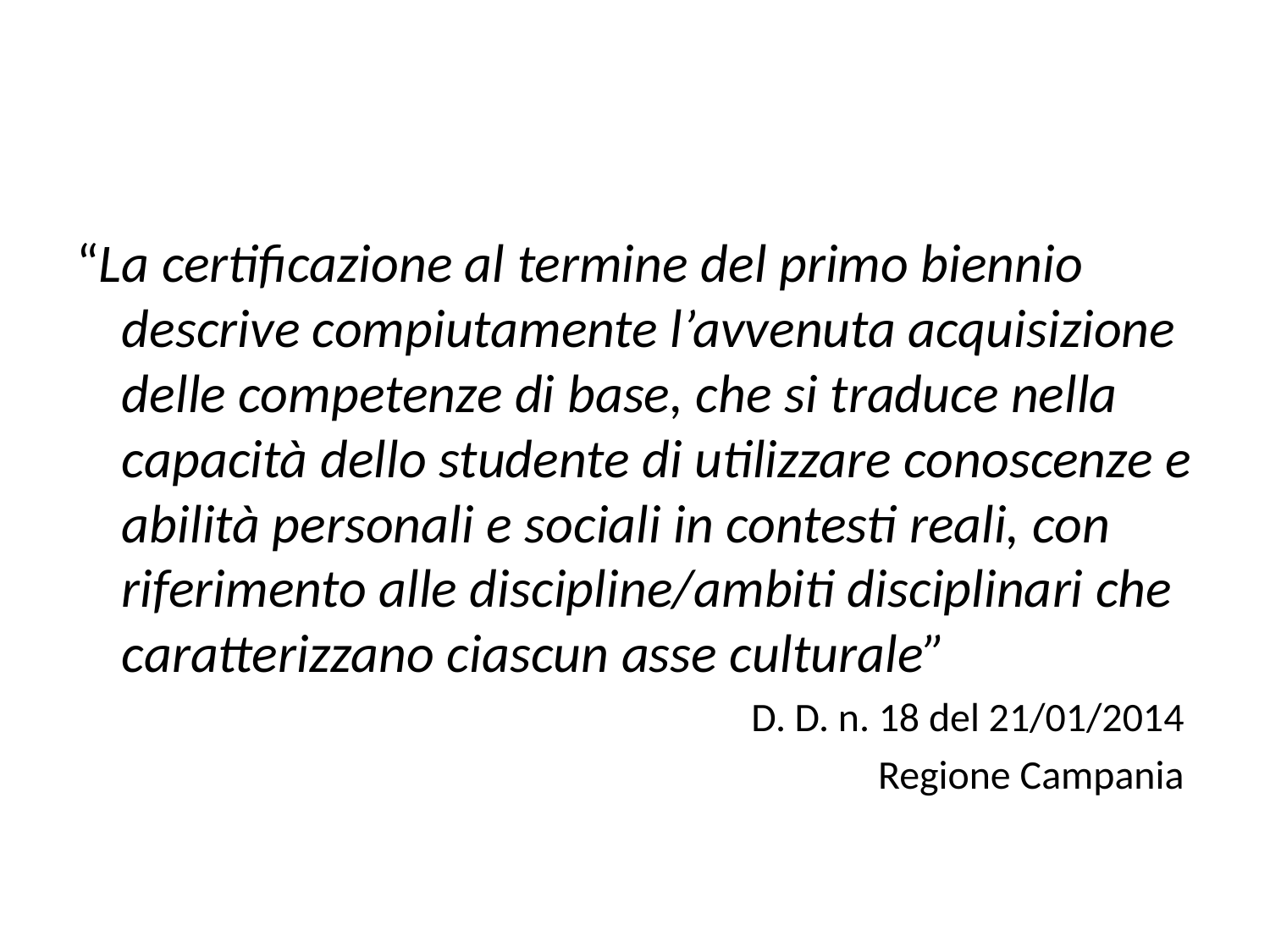

“La certificazione al termine del primo biennio descrive compiutamente l’avvenuta acquisizione delle competenze di base, che si traduce nella capacità dello studente di utilizzare conoscenze e abilità personali e sociali in contesti reali, con riferimento alle discipline/ambiti disciplinari che  caratterizzano ciascun asse culturale”
D. D. n. 18 del 21/01/2014
Regione Campania